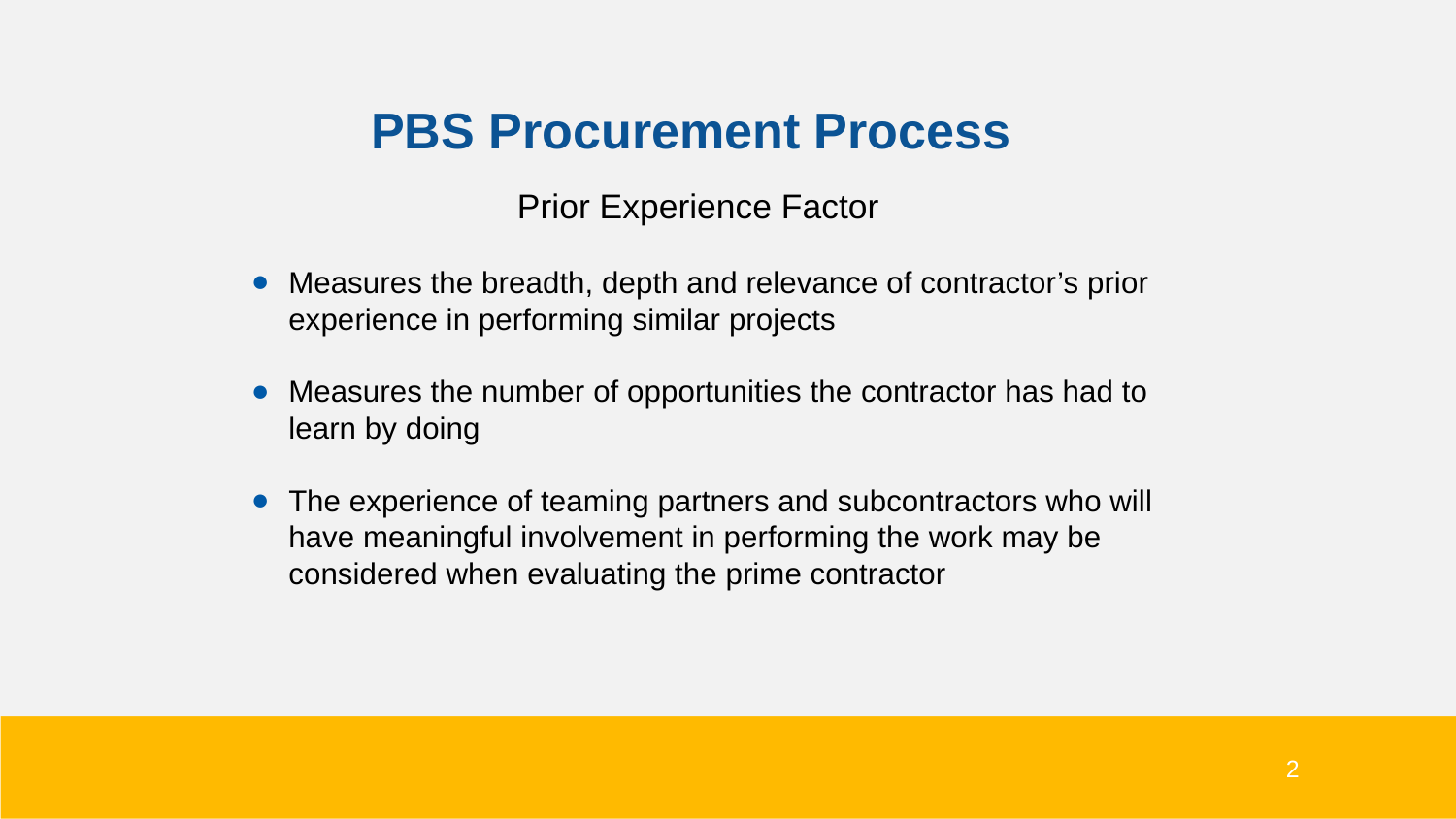

# PBS Procurement Process
Prior Experience Factor
Measures the breadth, depth and relevance of contractor’s prior experience in performing similar projects
Measures the number of opportunities the contractor has had to learn by doing
The experience of teaming partners and subcontractors who will have meaningful involvement in performing the work may be considered when evaluating the prime contractor
2